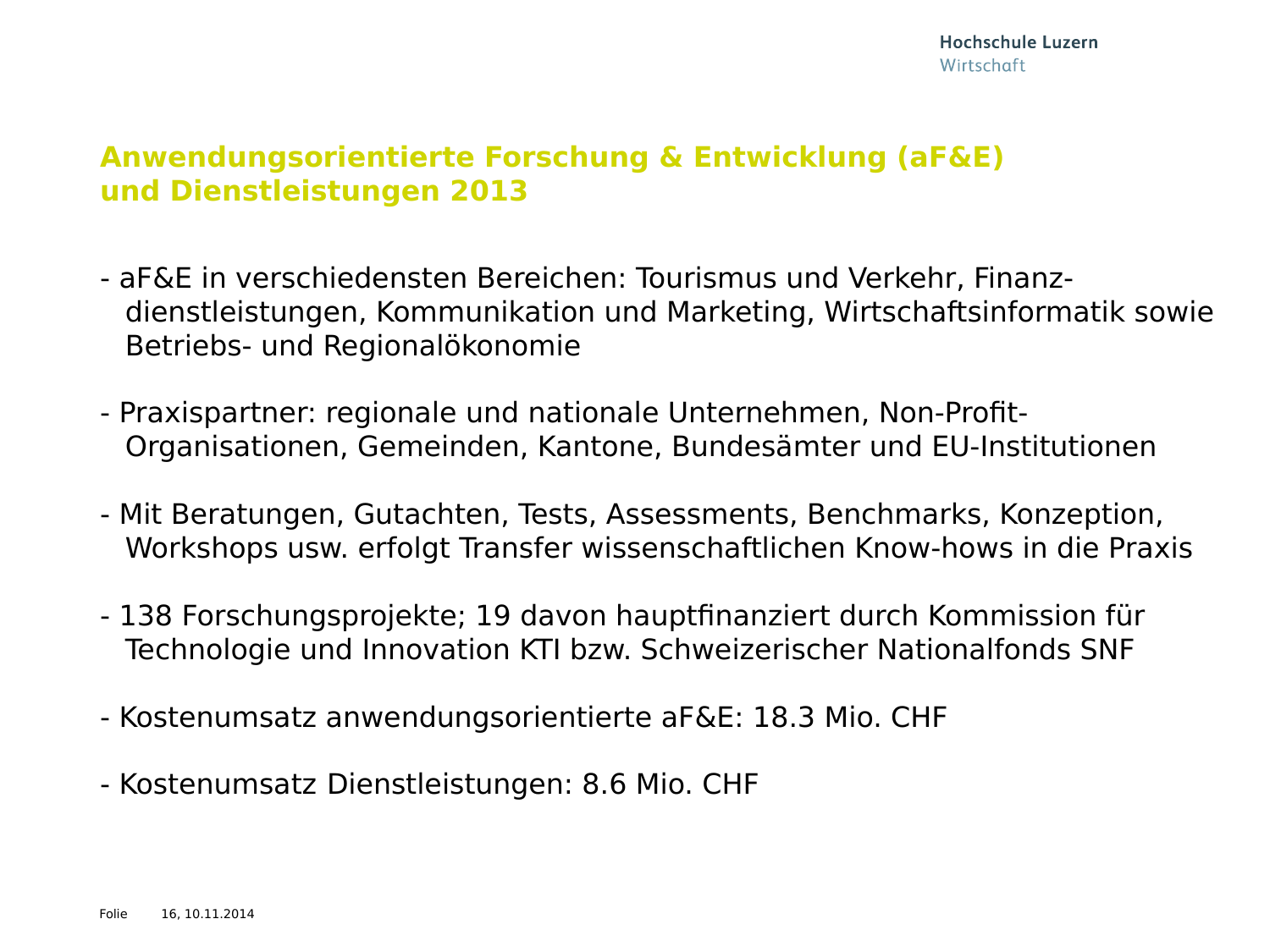

# Anwendungsorientierte Forschung & Entwicklung (aF&E) und Dienstleistungen 2013
- aF&E in verschiedensten Bereichen: Tourismus und Verkehr, Finanz-dienstleistungen, Kommunikation und Marketing, Wirtschaftsinformatik sowie Betriebs- und Regionalökonomie

- Praxispartner: regionale und nationale Unternehmen, Non-Profit-Organisationen, Gemeinden, Kantone, Bundesämter und EU-Institutionen

- Mit Beratungen, Gutachten, Tests, Assessments, Benchmarks, Konzeption, Workshops usw. erfolgt Transfer wissenschaftlichen Know-hows in die Praxis

- 138 Forschungsprojekte; 19 davon hauptfinanziert durch Kommission für Technologie und Innovation KTI bzw. Schweizerischer Nationalfonds SNF

- Kostenumsatz anwendungsorientierte aF&E: 18.3 Mio. CHF

- Kostenumsatz Dienstleistungen: 8.6 Mio. CHF

16, 10.11.2014